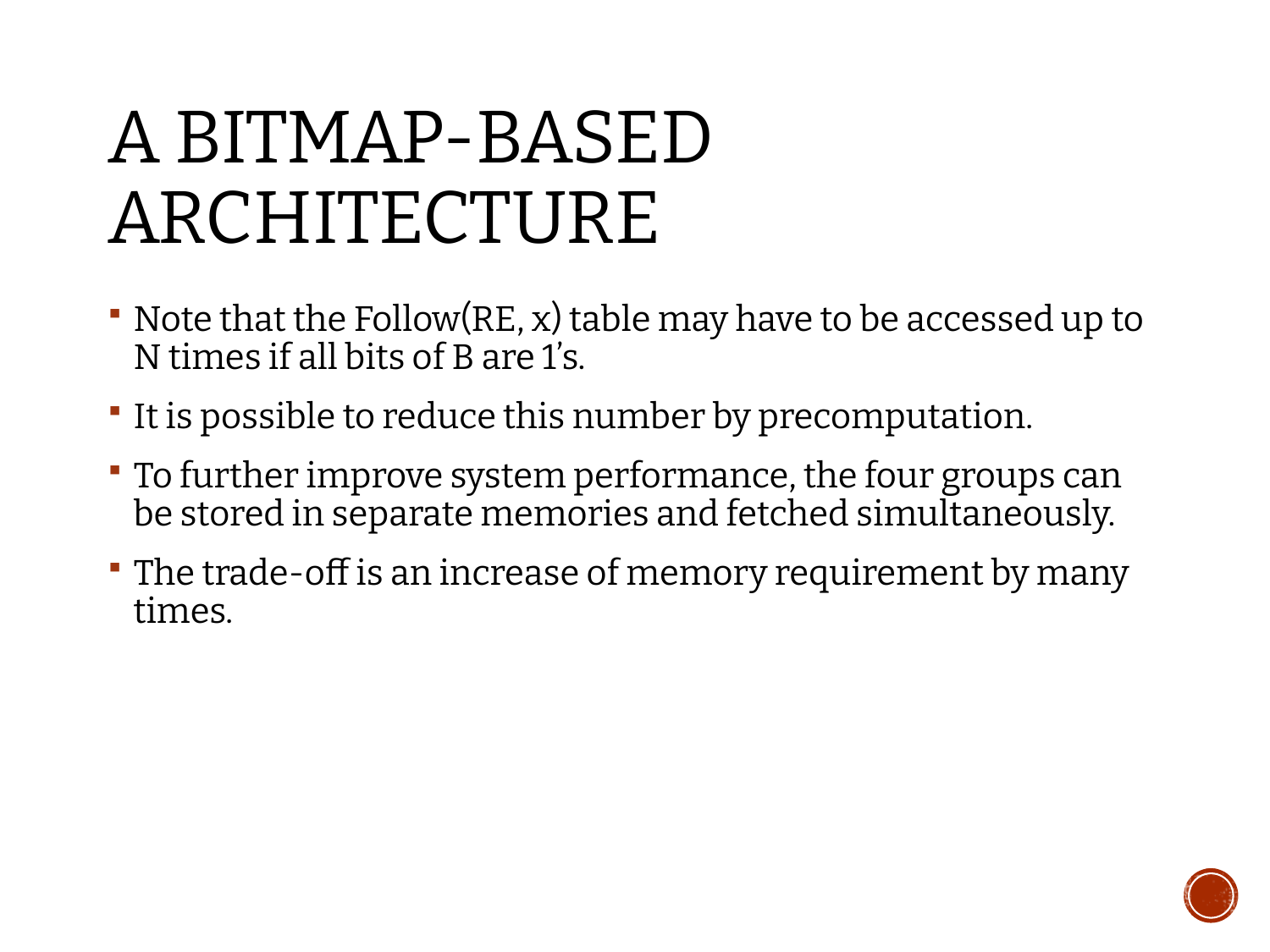

# A bitmap-based architecture
Note that the Follow(RE, x) table may have to be accessed up to N times if all bits of B are 1’s.
It is possible to reduce this number by precomputation.
To further improve system performance, the four groups can be stored in separate memories and fetched simultaneously.
The trade-off is an increase of memory requirement by many times.